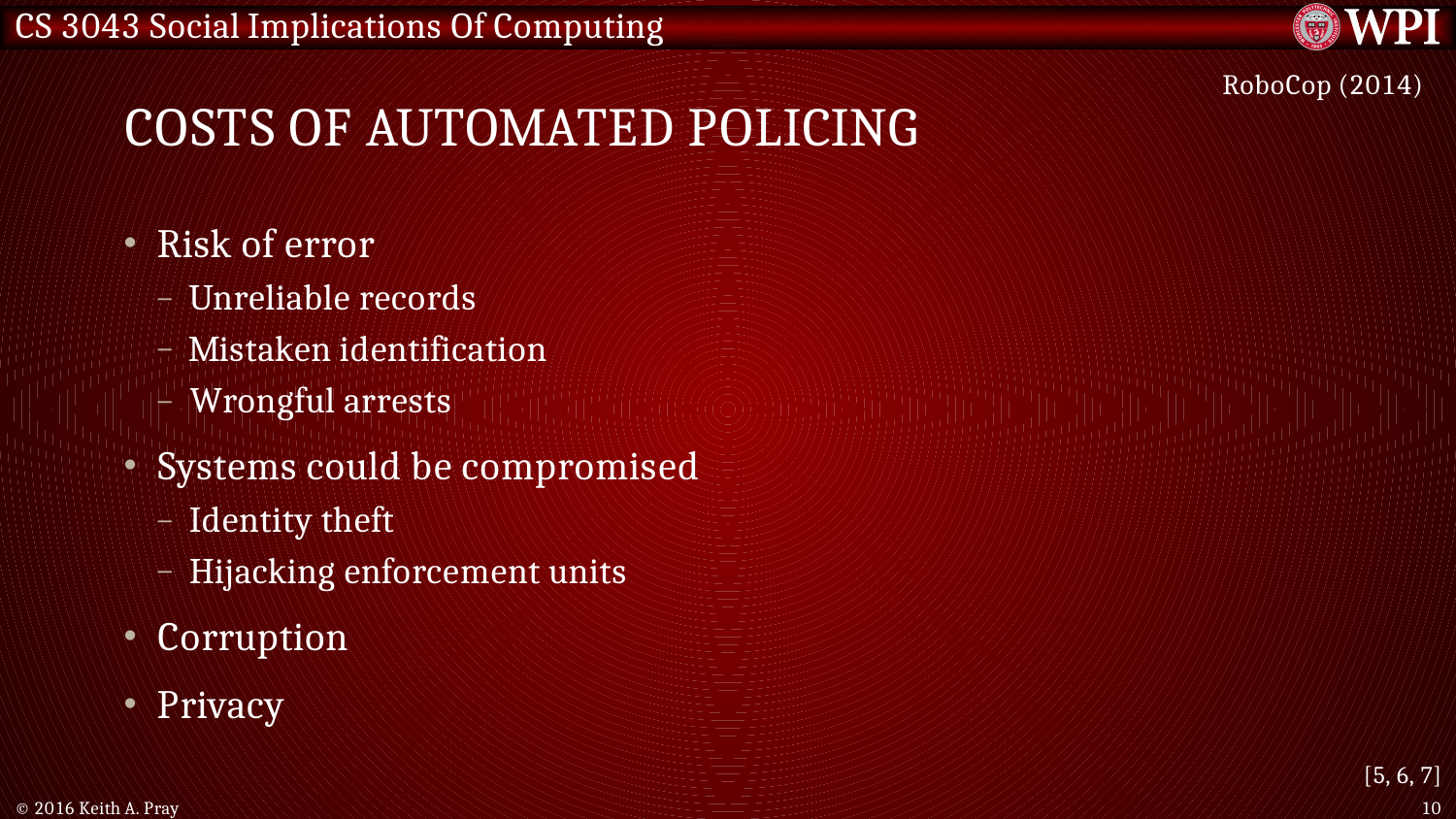

# Costs of Automated Policing
RoboCop (2014)
Risk of error
Unreliable records
Mistaken identification
Wrongful arrests
Systems could be compromised
Identity theft
Hijacking enforcement units
Corruption
Privacy
[5, 6, 7]
© 2016 Keith A. Pray
10